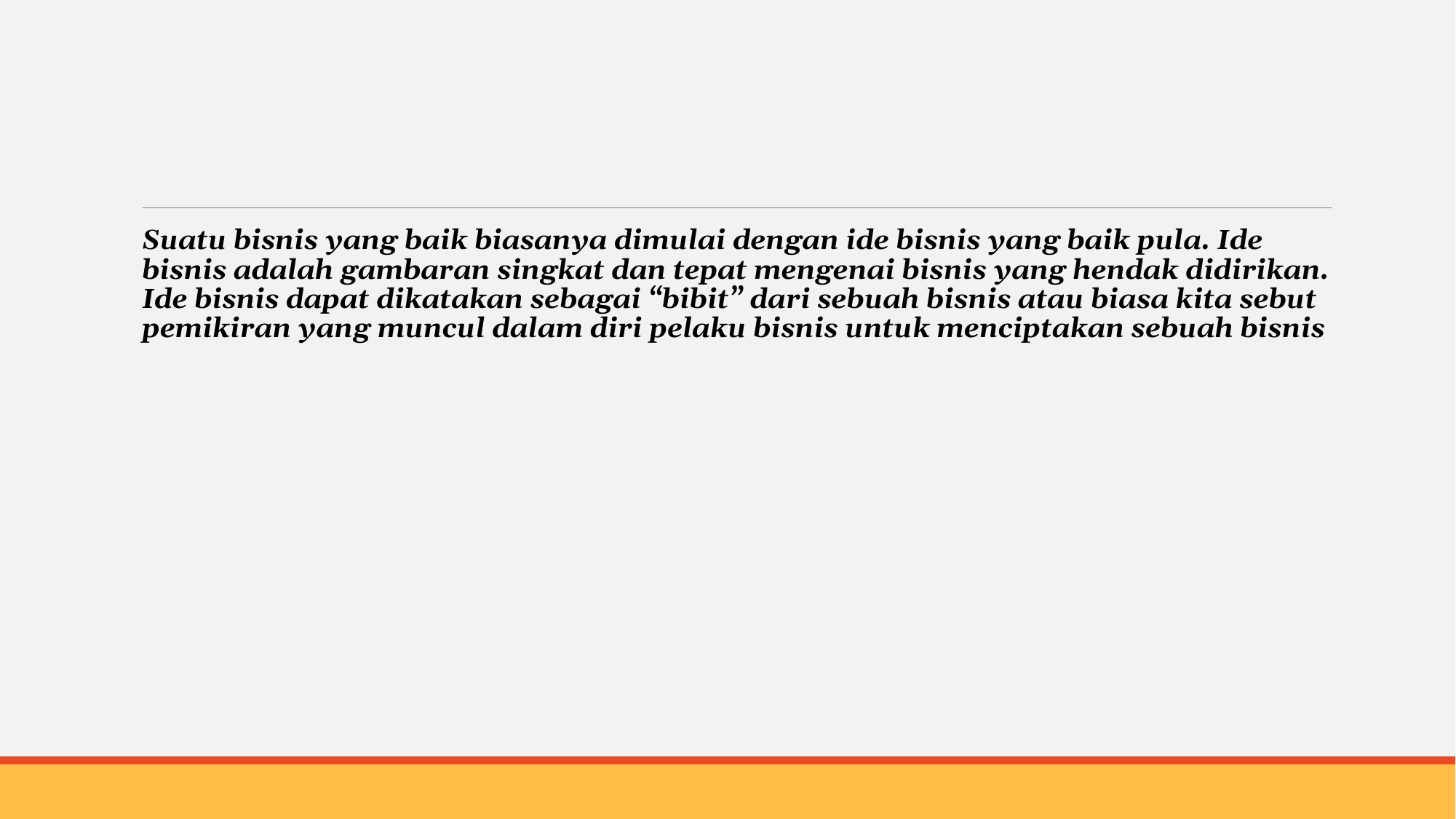

#
Suatu bisnis yang baik biasanya dimulai dengan ide bisnis yang baik pula. Ide bisnis adalah gambaran singkat dan tepat mengenai bisnis yang hendak didirikan. Ide bisnis dapat dikatakan sebagai “bibit” dari sebuah bisnis atau biasa kita sebut pemikiran yang muncul dalam diri pelaku bisnis untuk menciptakan sebuah bisnis